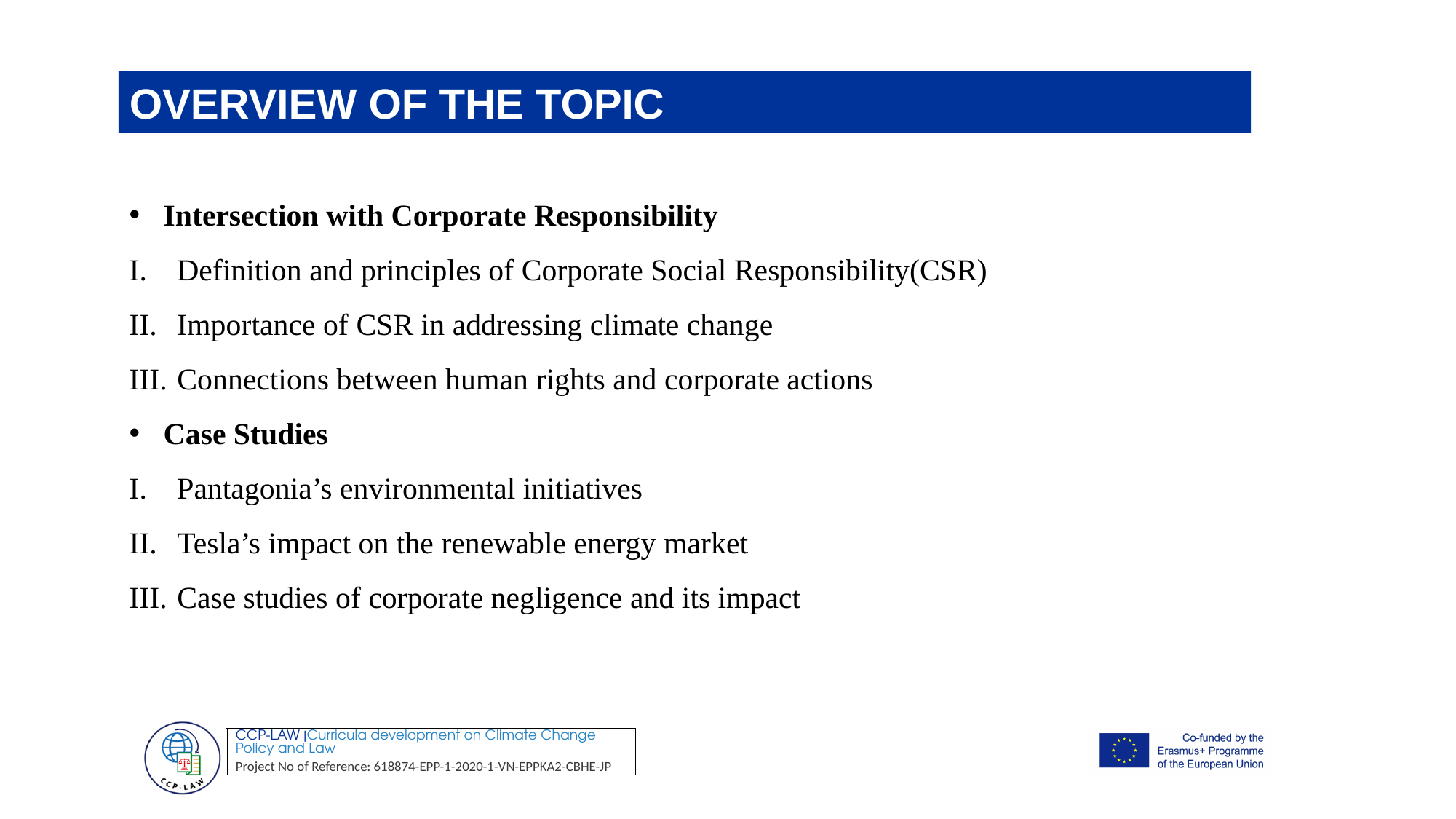

OVERVIEW OF THE TOPIC
Intersection with Corporate Responsibility
Definition and principles of Corporate Social Responsibility(CSR)
Importance of CSR in addressing climate change
Connections between human rights and corporate actions
Case Studies
Pantagonia’s environmental initiatives
Tesla’s impact on the renewable energy market
Case studies of corporate negligence and its impact